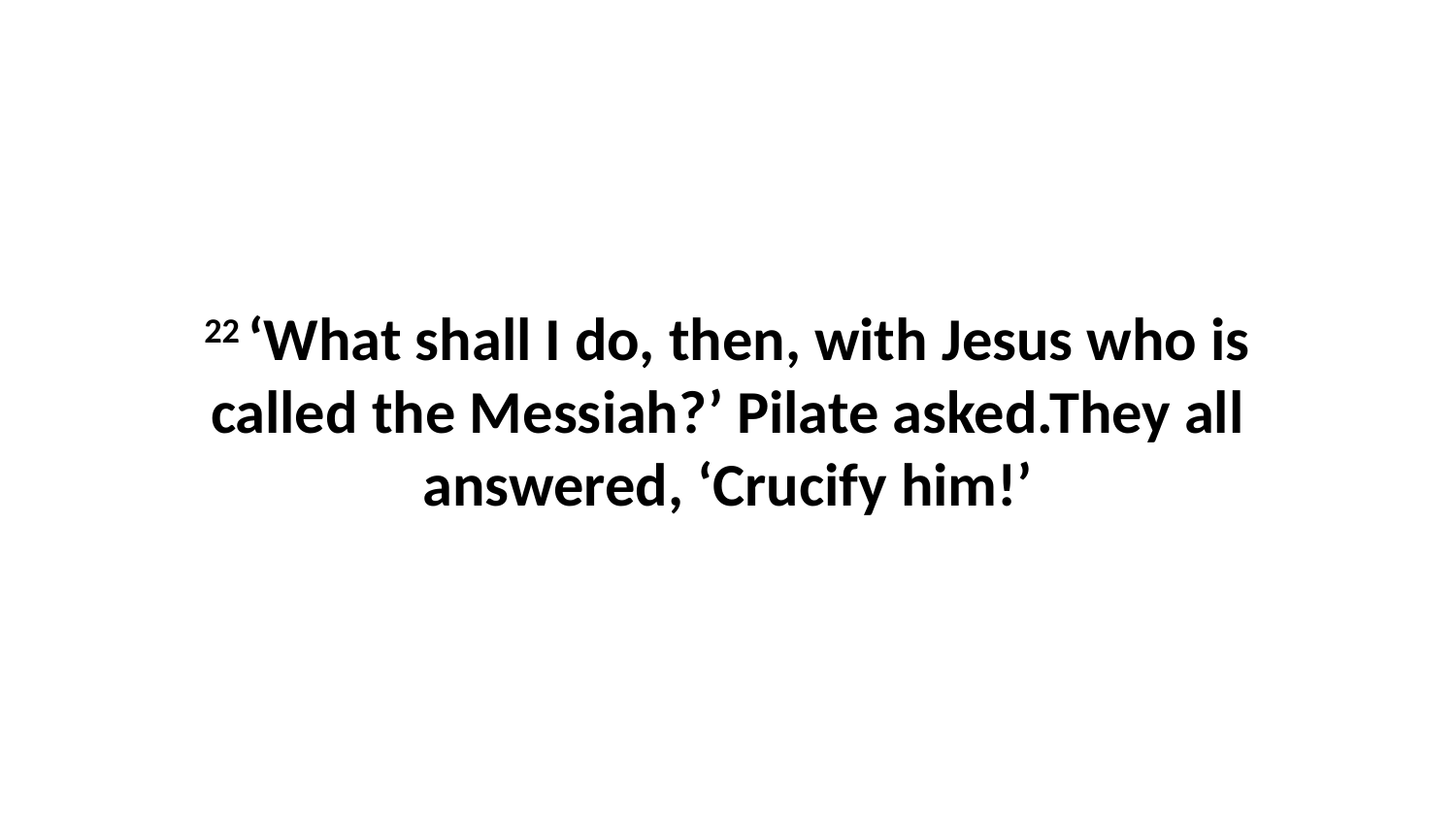

22 ‘What shall I do, then, with Jesus who is called the Messiah?’ Pilate asked.They all answered, ‘Crucify him!’